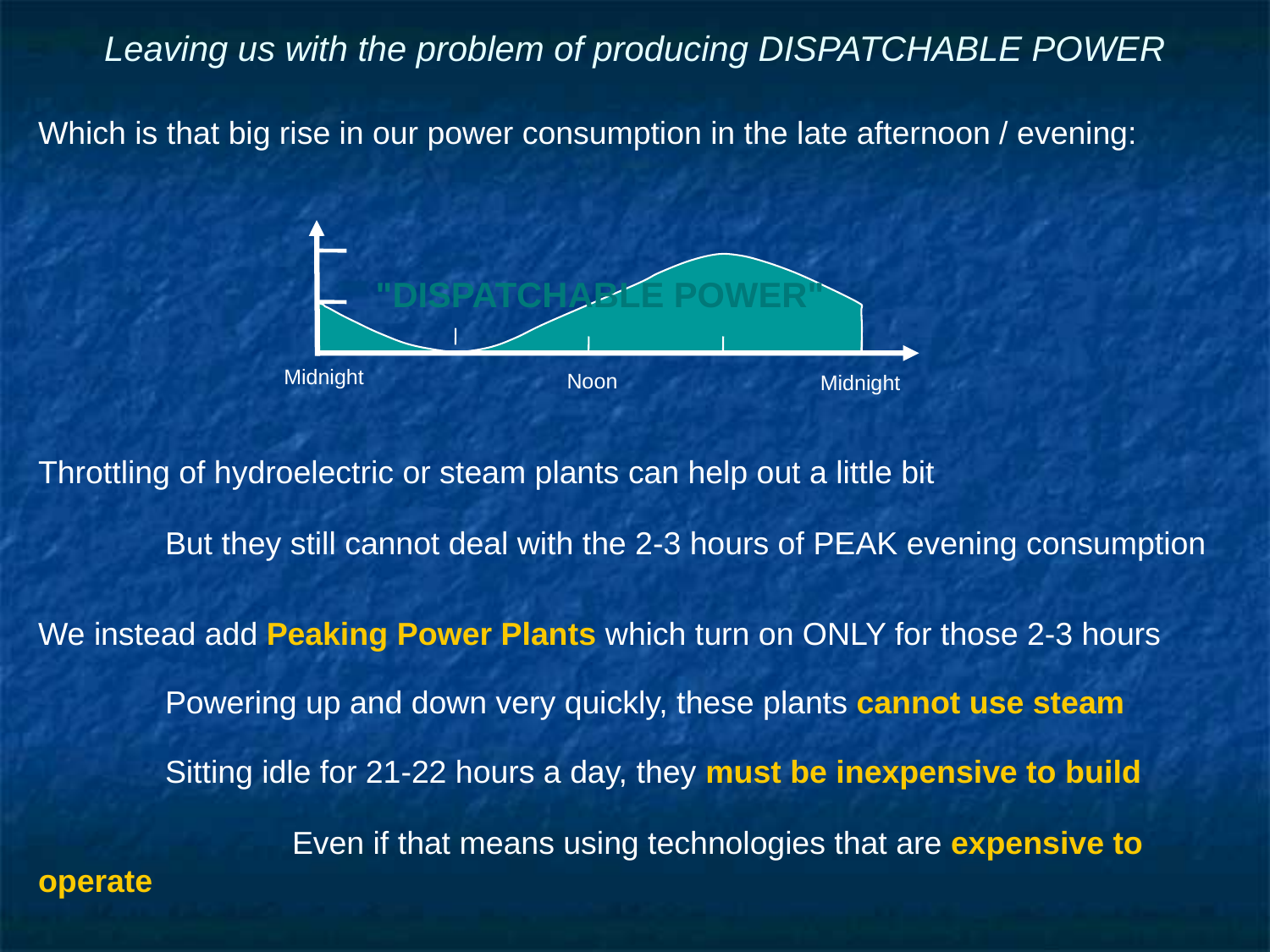

# Leaving us with the problem of producing DISPATCHABLE POWER
Which is that big rise in our power consumption in the late afternoon / evening:

Throttling of hydroelectric or steam plants can help out a little bit

	But they still cannot deal with the 2-3 hours of PEAK evening consumption

We instead add Peaking Power Plants which turn on ONLY for those 2-3 hours

	Powering up and down very quickly, these plants cannot use steam

	Sitting idle for 21-22 hours a day, they must be inexpensive to build

		Even if that means using technologies that are expensive to operate

"DISPATCHABLE POWER"

 Midnight
 Midnight
 Noon